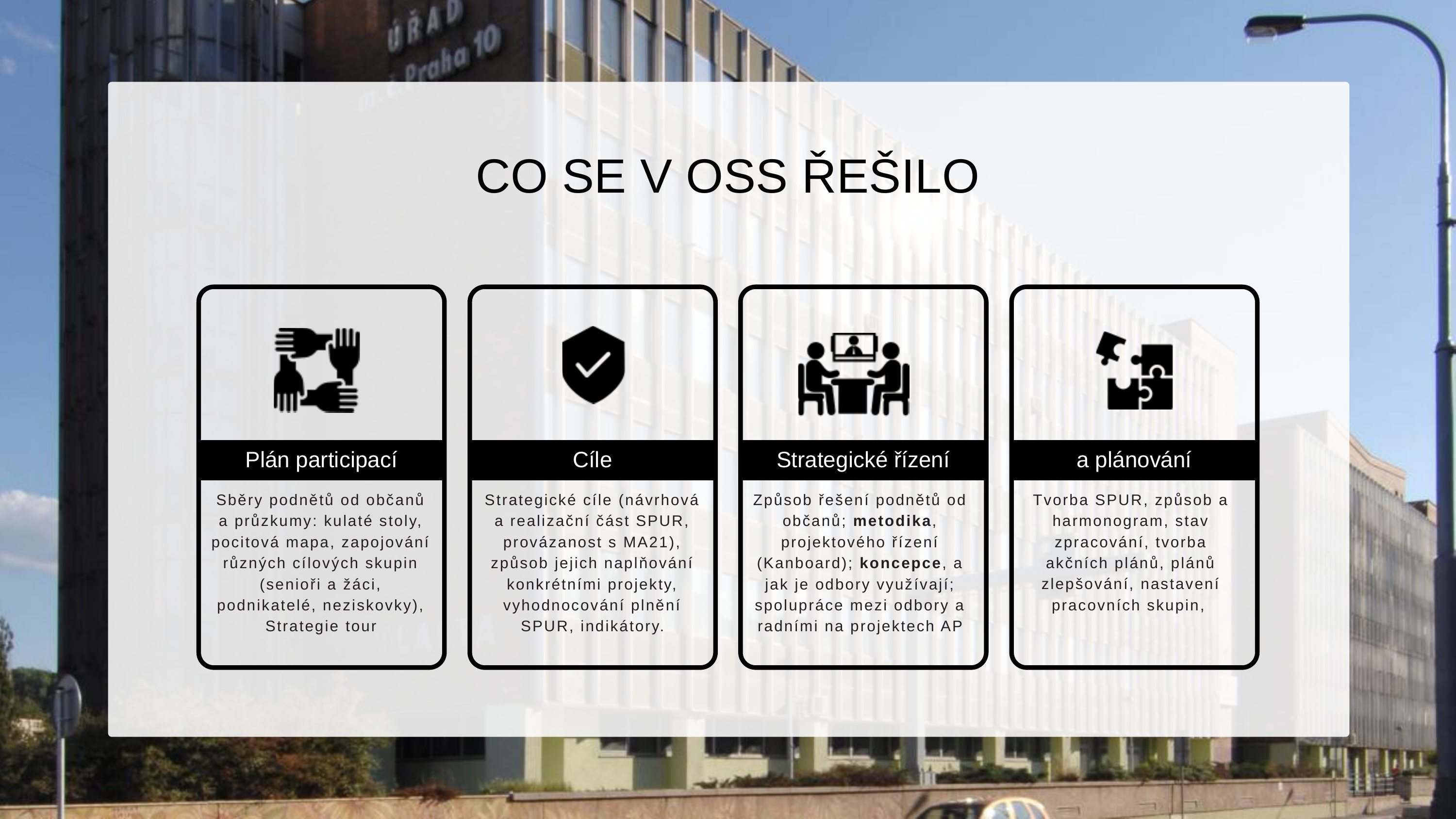

CO SE V OSS ŘEŠILO

Plán participací

Cíle

Strategické řízení

a plánování
Sběry podnětů od občanů a průzkumy: kulaté stoly, pocitová mapa, zapojování různých cílových skupin (senioři a žáci, podnikatelé, neziskovky), Strategie tour
Strategické cíle (návrhová a realizační část SPUR, provázanost s MA21), způsob jejich naplňování konkrétními projekty, vyhodnocování plnění SPUR, indikátory.
Způsob řešení podnětů od občanů; metodika, projektového řízení (Kanboard); koncepce, a jak je odbory využívají; spolupráce mezi odbory a radními na projektech AP
Tvorba SPUR, způsob a harmonogram, stav zpracování, tvorba akčních plánů, plánů zlepšování, nastavení pracovních skupin,